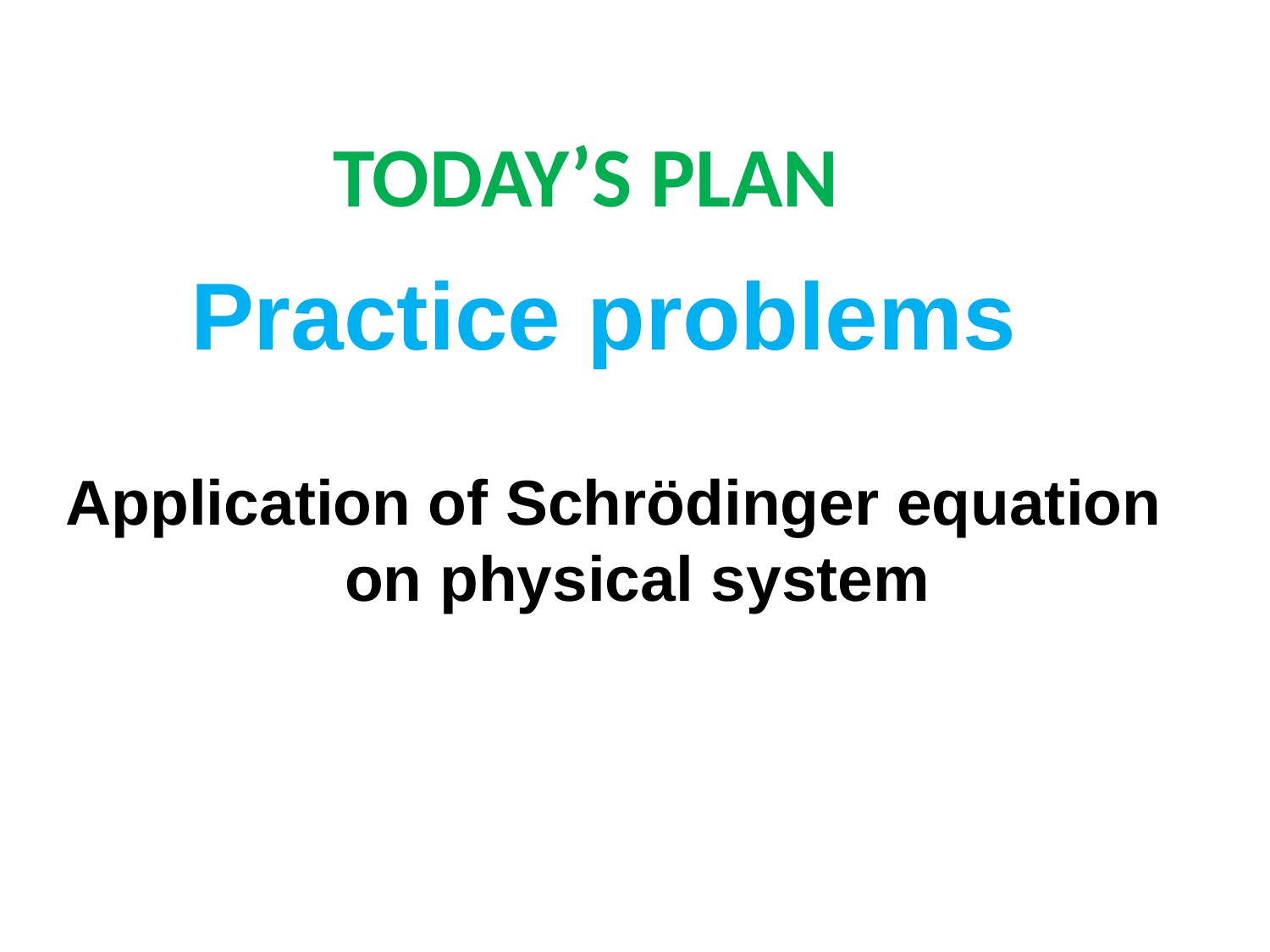

TODAY’S PLAN
# Practice problems
Application of Schrödinger equation on physical system